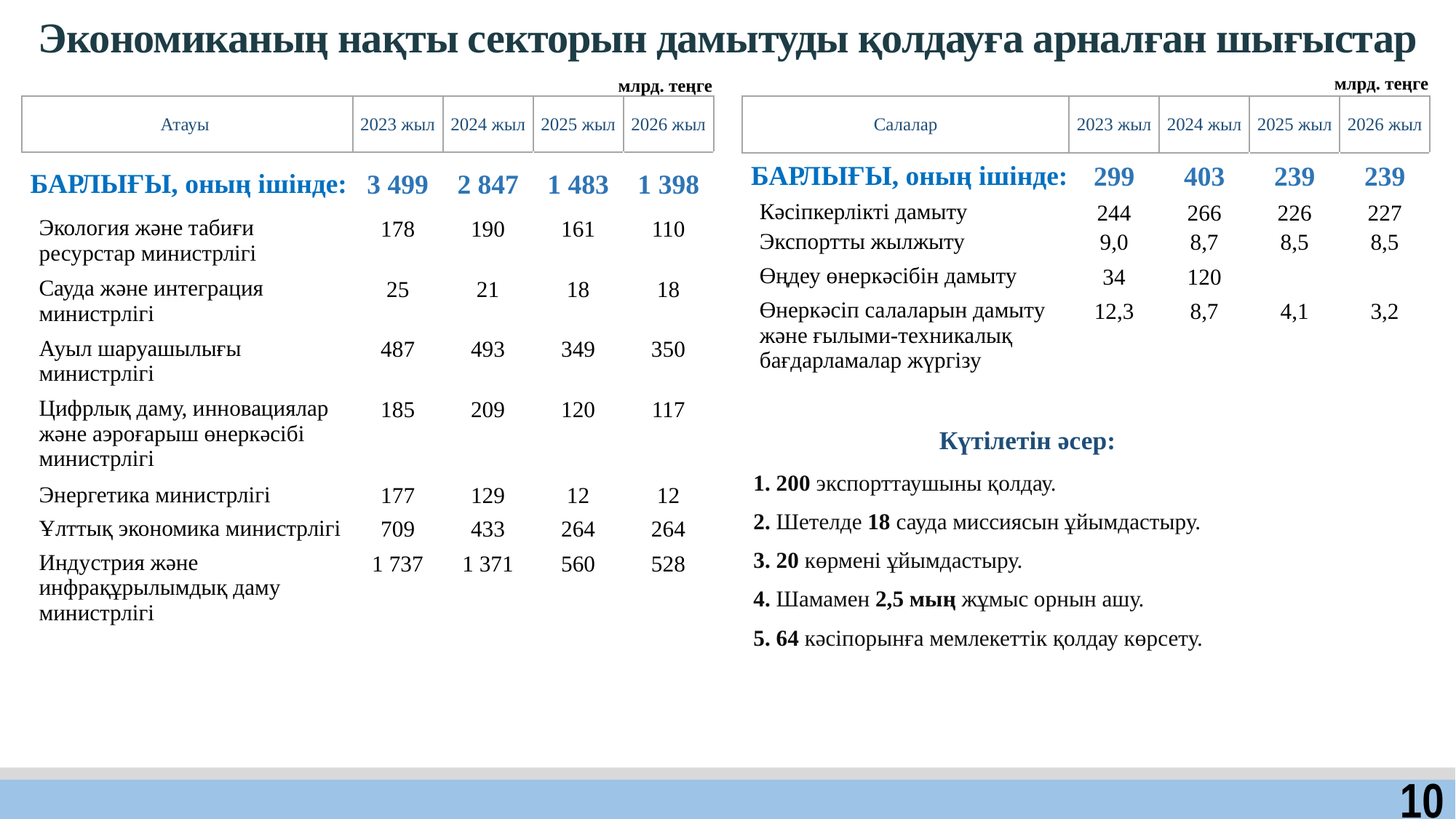

Экономиканың нақты секторын дамытуды қолдауға арналған шығыстар
млрд. теңге
млрд. теңге
| Атауы | 2023 жыл | 2024 жыл | 2025 жыл | 2026 жыл |
| --- | --- | --- | --- | --- |
| БАРЛЫҒЫ, оның ішінде: | 3 499 | 2 847 | 1 483 | 1 398 |
| Экология және табиғи ресурстар министрлігі | 178 | 190 | 161 | 110 |
| Сауда және интеграция министрлігі | 25 | 21 | 18 | 18 |
| Ауыл шаруашылығы министрлігі | 487 | 493 | 349 | 350 |
| Цифрлық даму, инновациялар және аэроғарыш өнеркәсібі министрлігі | 185 | 209 | 120 | 117 |
| Энергетика министрлігі | 177 | 129 | 12 | 12 |
| Ұлттық экономика министрлігі | 709 | 433 | 264 | 264 |
| Индустрия және инфрақұрылымдық даму министрлігі | 1 737 | 1 371 | 560 | 528 |
| Салалар | 2023 жыл | 2024 жыл | 2025 жыл | 2026 жыл |
| --- | --- | --- | --- | --- |
| БАРЛЫҒЫ, оның ішінде: | 299 | 403 | 239 | 239 |
| Кәсіпкерлікті дамыту | 244 | 266 | 226 | 227 |
| Экспортты жылжыту | 9,0 | 8,7 | 8,5 | 8,5 |
| Өңдеу өнеркәсібін дамыту | 34 | 120 |  |  |
| Өнеркәсіп салаларын дамыту және ғылыми-техникалық бағдарламалар жүргізу | 12,3 | 8,7 | 4,1 | 3,2 |
| Күтілетін әсер: |
| --- |
| 1. 200 экспорттаушыны қолдау. |
| 2. Шетелде 18 сауда миссиясын ұйымдастыру. |
| 3. 20 көрмені ұйымдастыру. |
| 4. Шамамен 2,5 мың жұмыс орнын ашу. |
| 5. 64 кәсіпорынға мемлекеттік қолдау көрсету. |

10